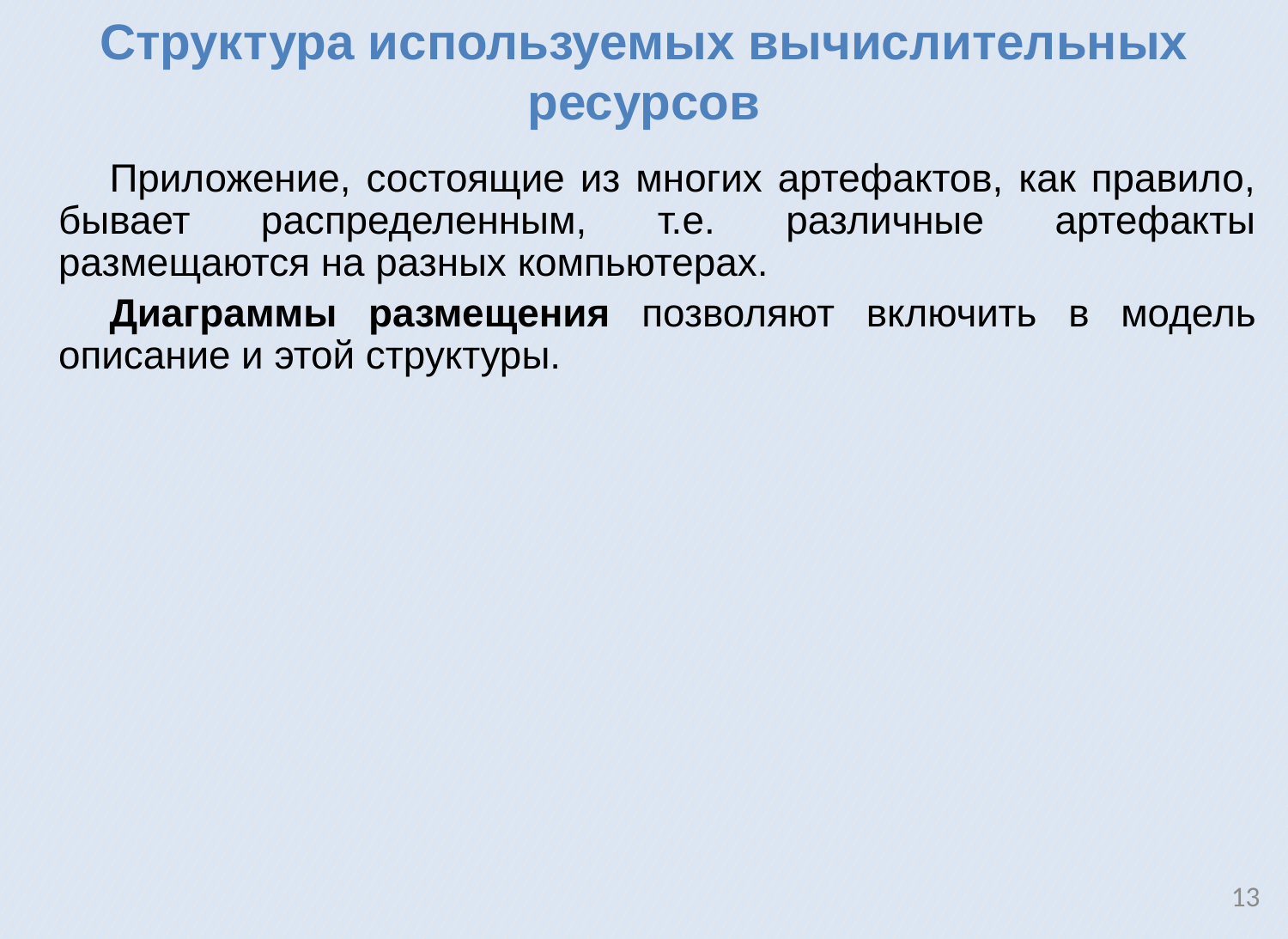

Структура используемых вычислительных ресурсов
Приложение, состоящие из многих артефактов, как правило, бывает распределенным, т.е. различные артефакты размещаются на разных компьютерах.
Диаграммы размещения позволяют включить в модель описание и этой структуры.
13